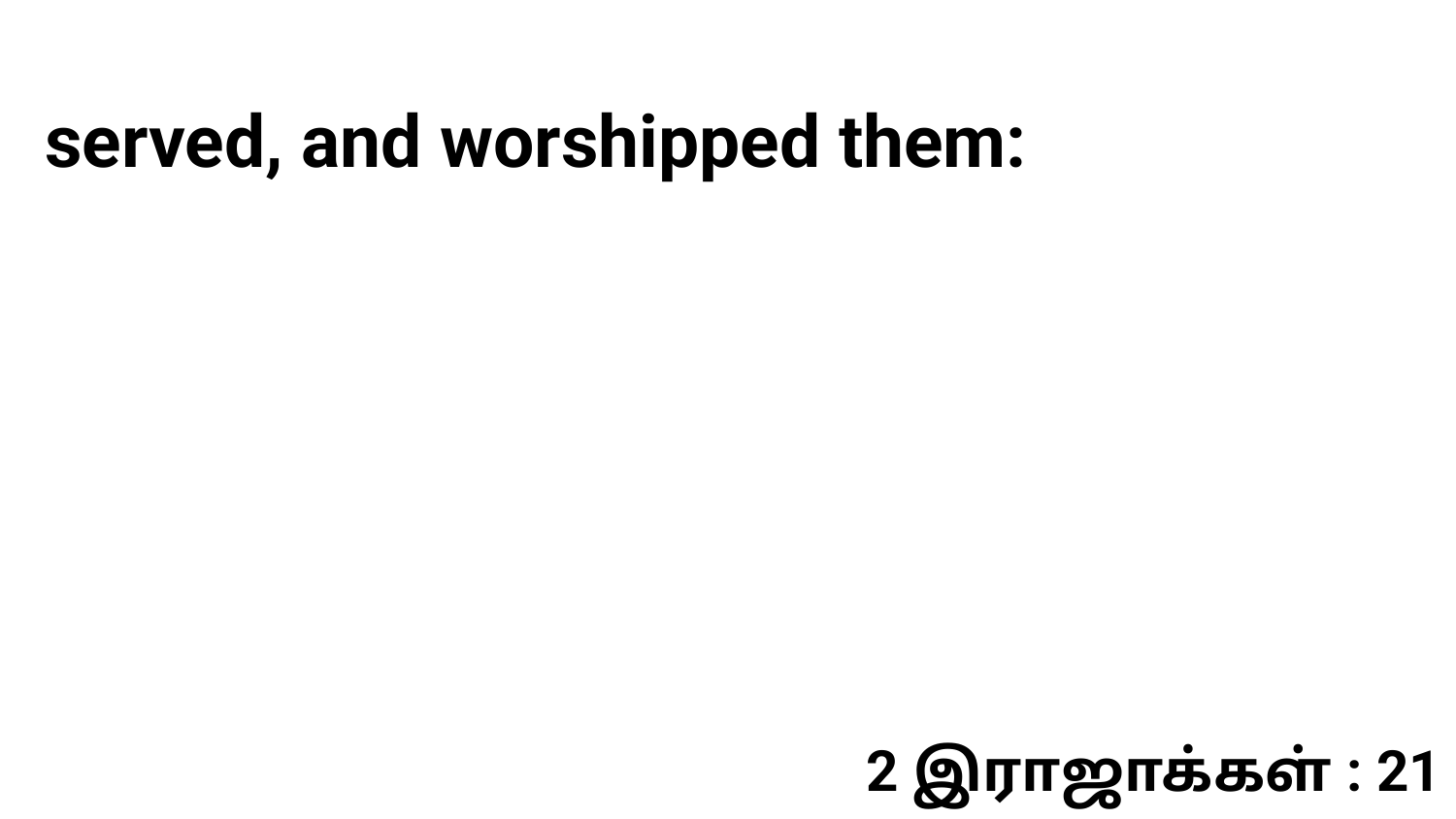

served, and worshipped them:
2 இராஜாக்கள் : 21